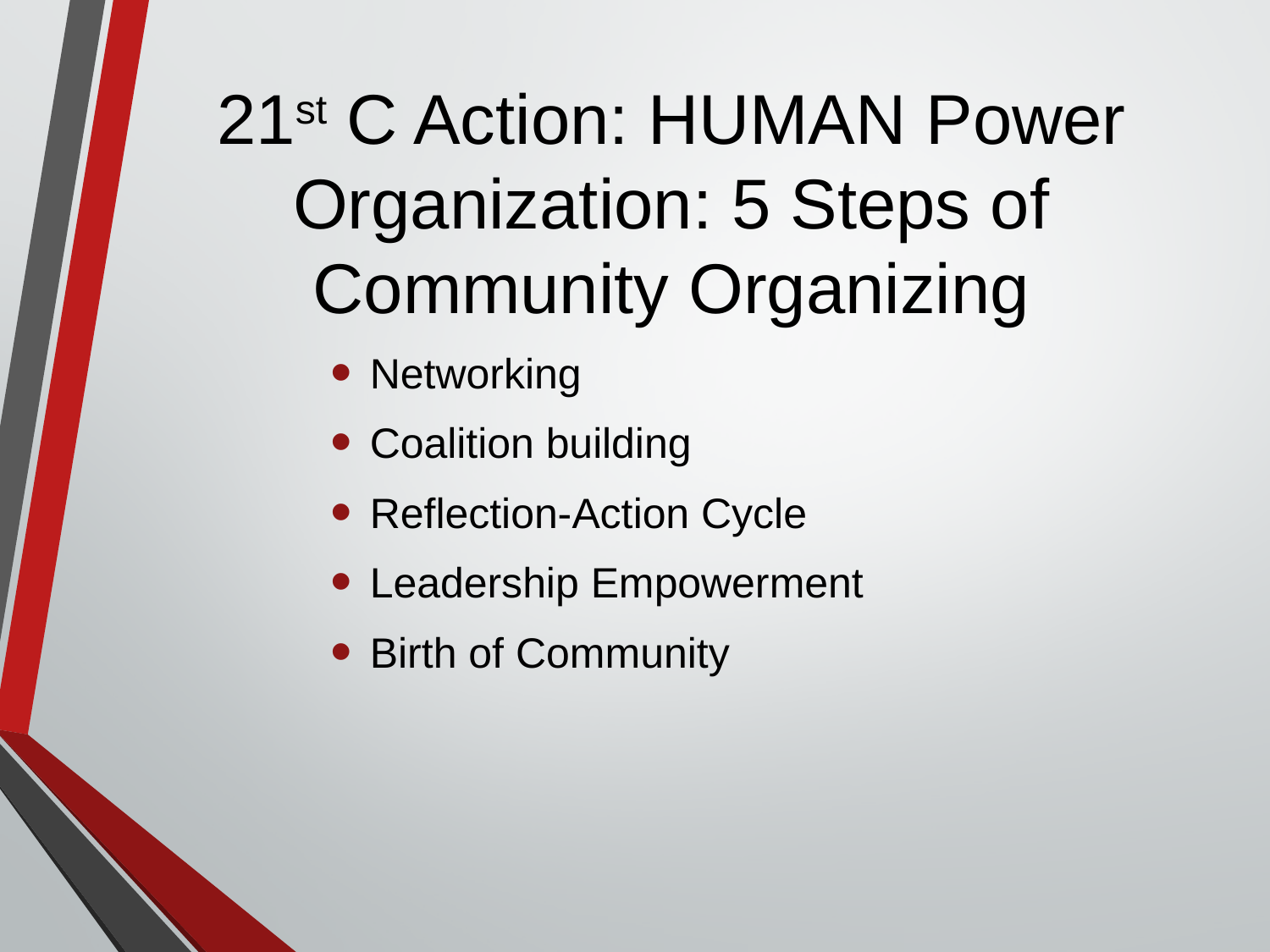

# 21st C Action: HUMAN Power Organization: 5 Steps of Community Organizing
Networking
Coalition building
Reflection-Action Cycle
Leadership Empowerment
Birth of Community